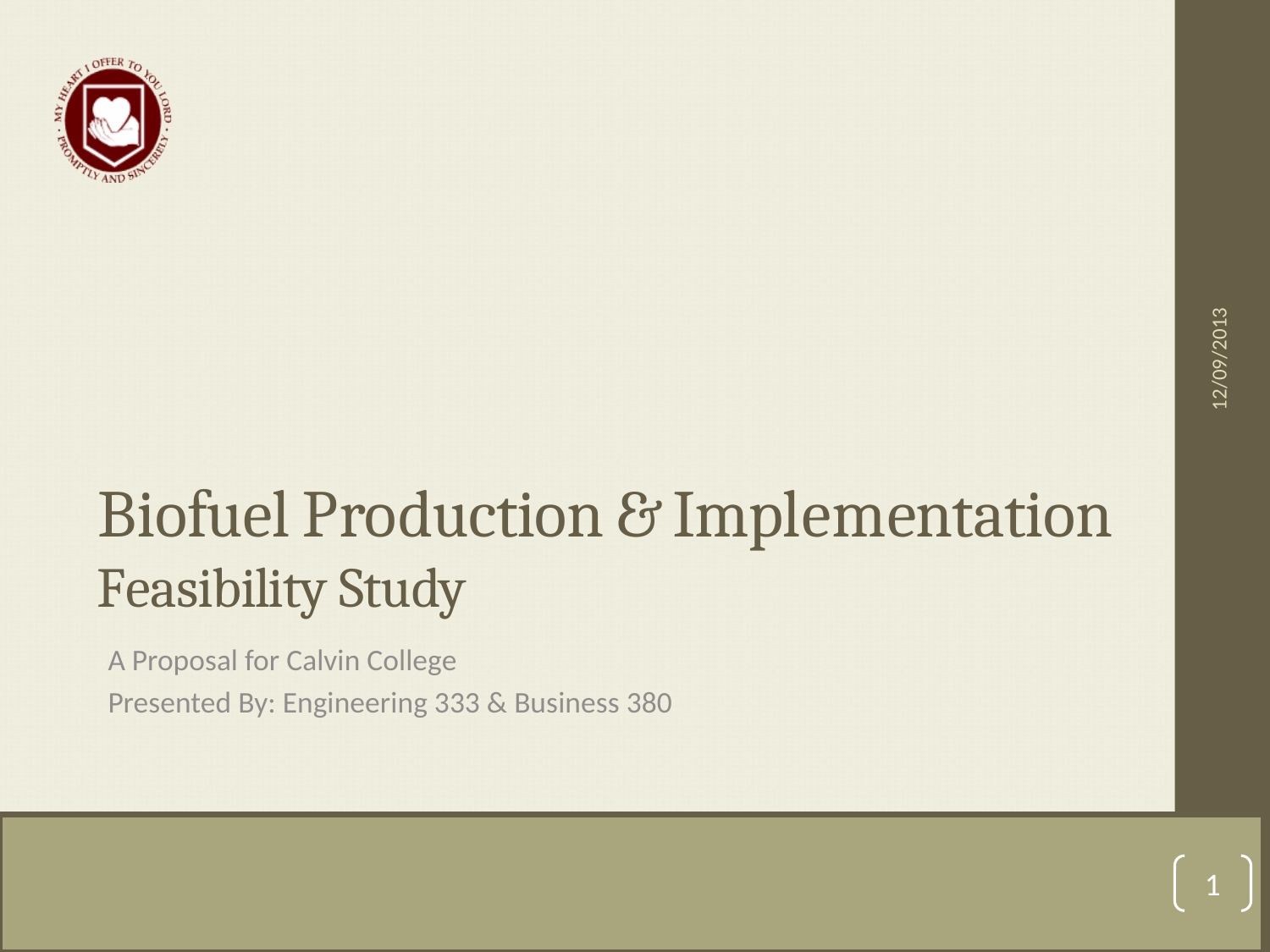

12/09/2013
# Biofuel Production & Implementation Feasibility Study
A Proposal for Calvin College
Presented By: Engineering 333 & Business 380

1